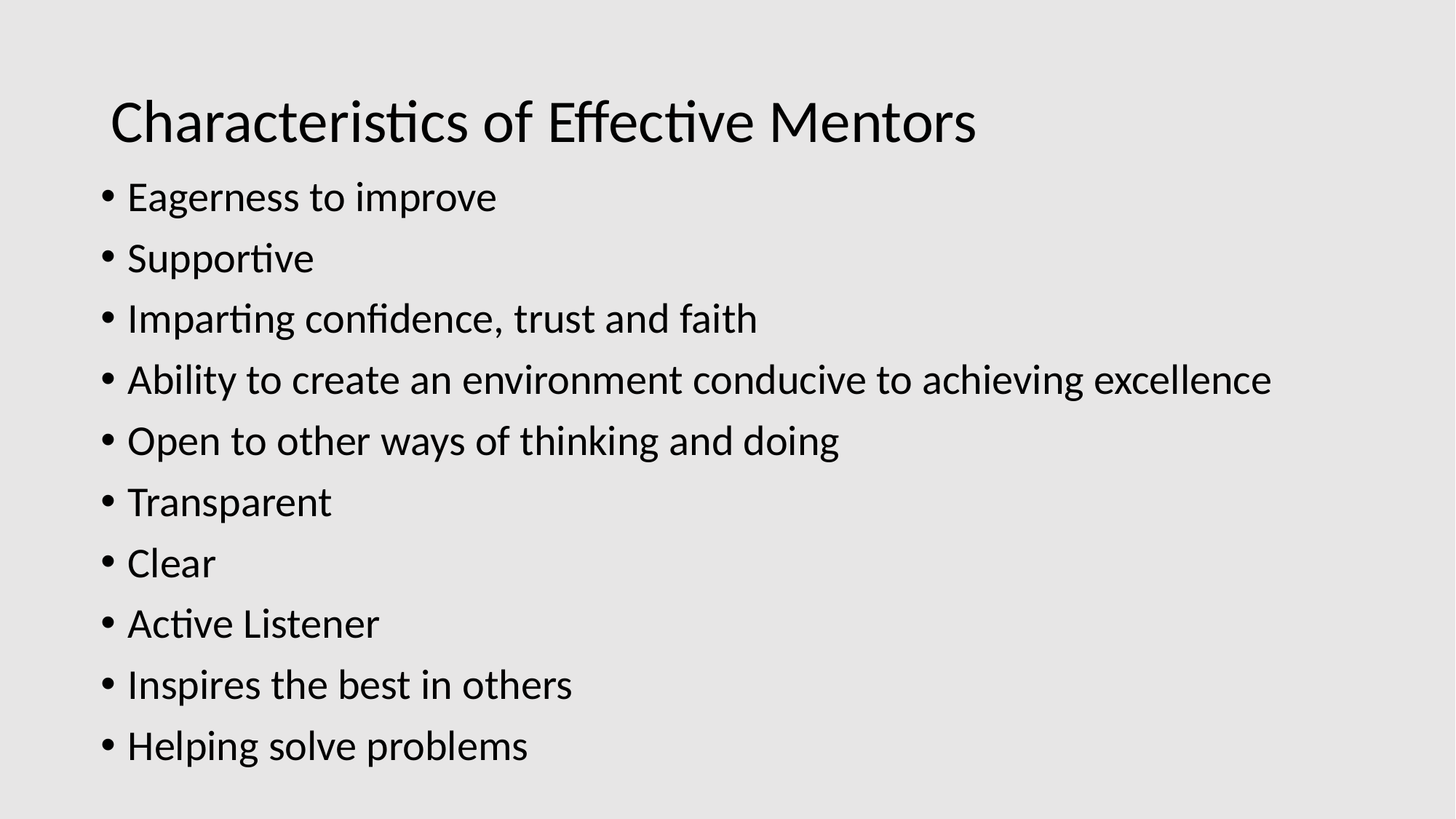

# Characteristics of Effective Mentors
Eagerness to improve
Supportive
Imparting confidence, trust and faith
Ability to create an environment conducive to achieving excellence
Open to other ways of thinking and doing
Transparent
Clear
Active Listener
Inspires the best in others
Helping solve problems